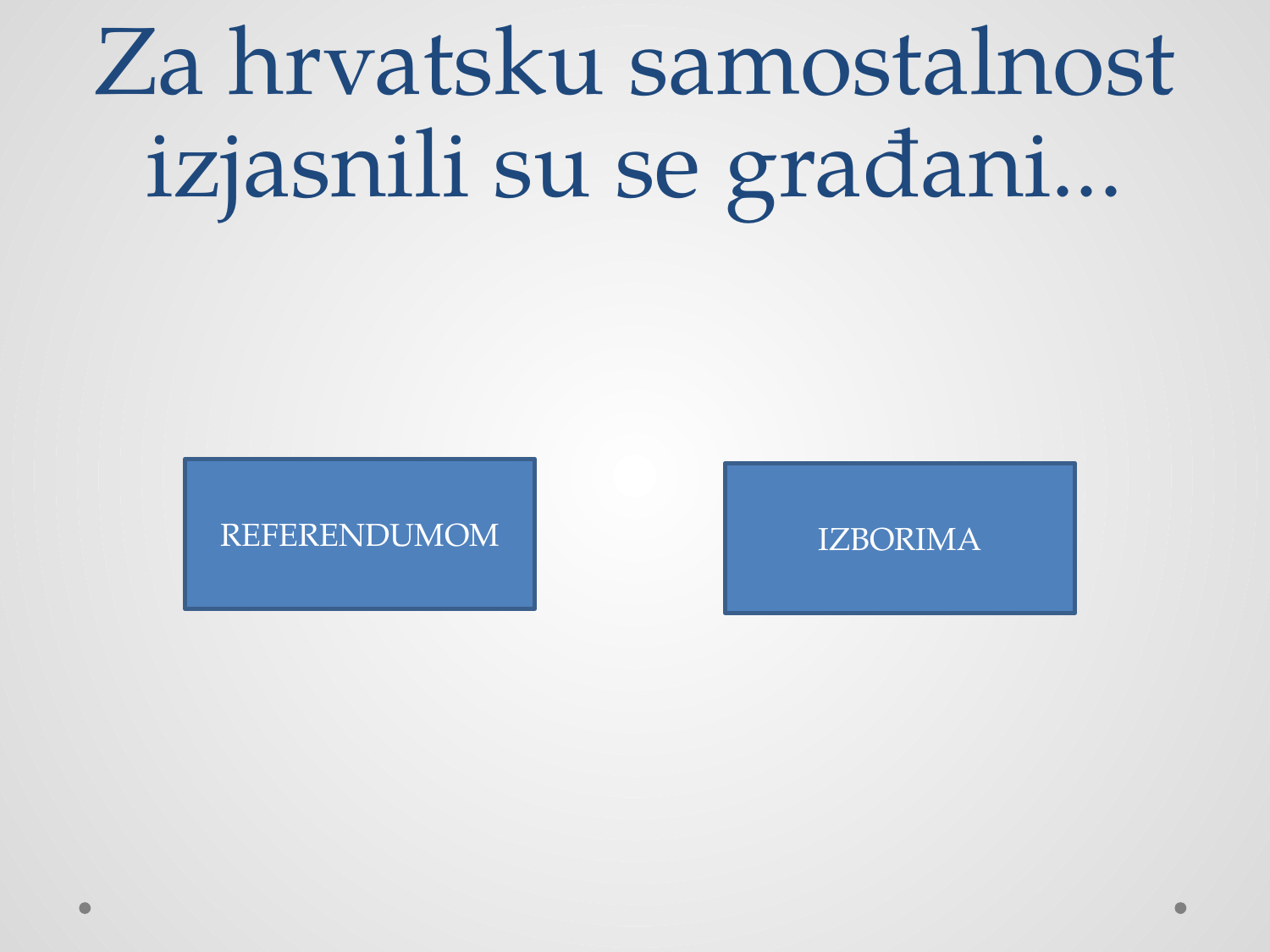

# Za hrvatsku samostalnost izjasnili su se građani...

REFERENDUMOM
IZBORIMA